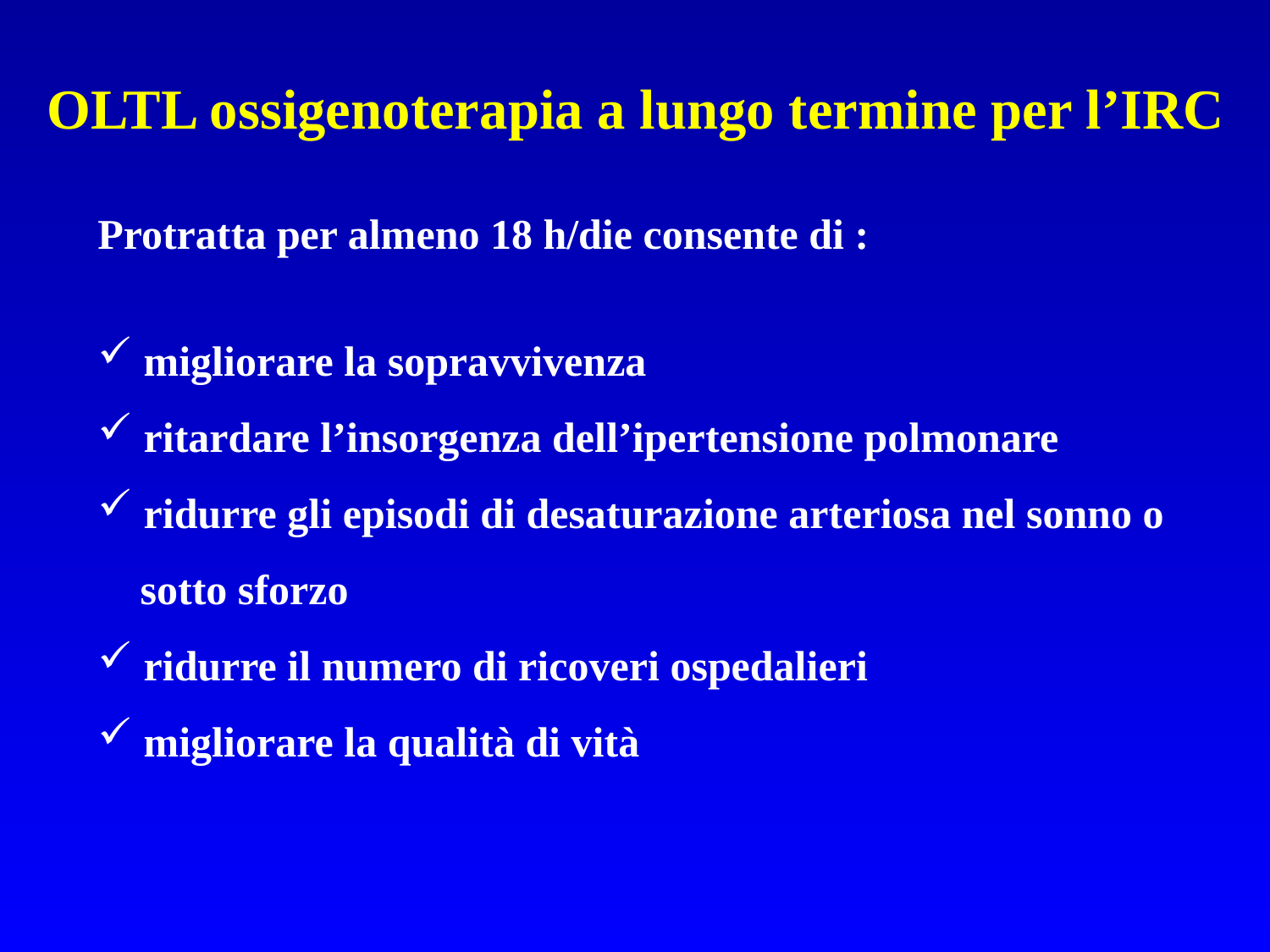

OLTL ossigenoterapia a lungo termine per l’IRC
Protratta per almeno 18 h/die consente di :

 migliorare la sopravvivenza
 ritardare l’insorgenza dell’ipertensione polmonare
 ridurre gli episodi di desaturazione arteriosa nel sonno o
    sotto sforzo
 ridurre il numero di ricoveri ospedalieri
 migliorare la qualità di vità